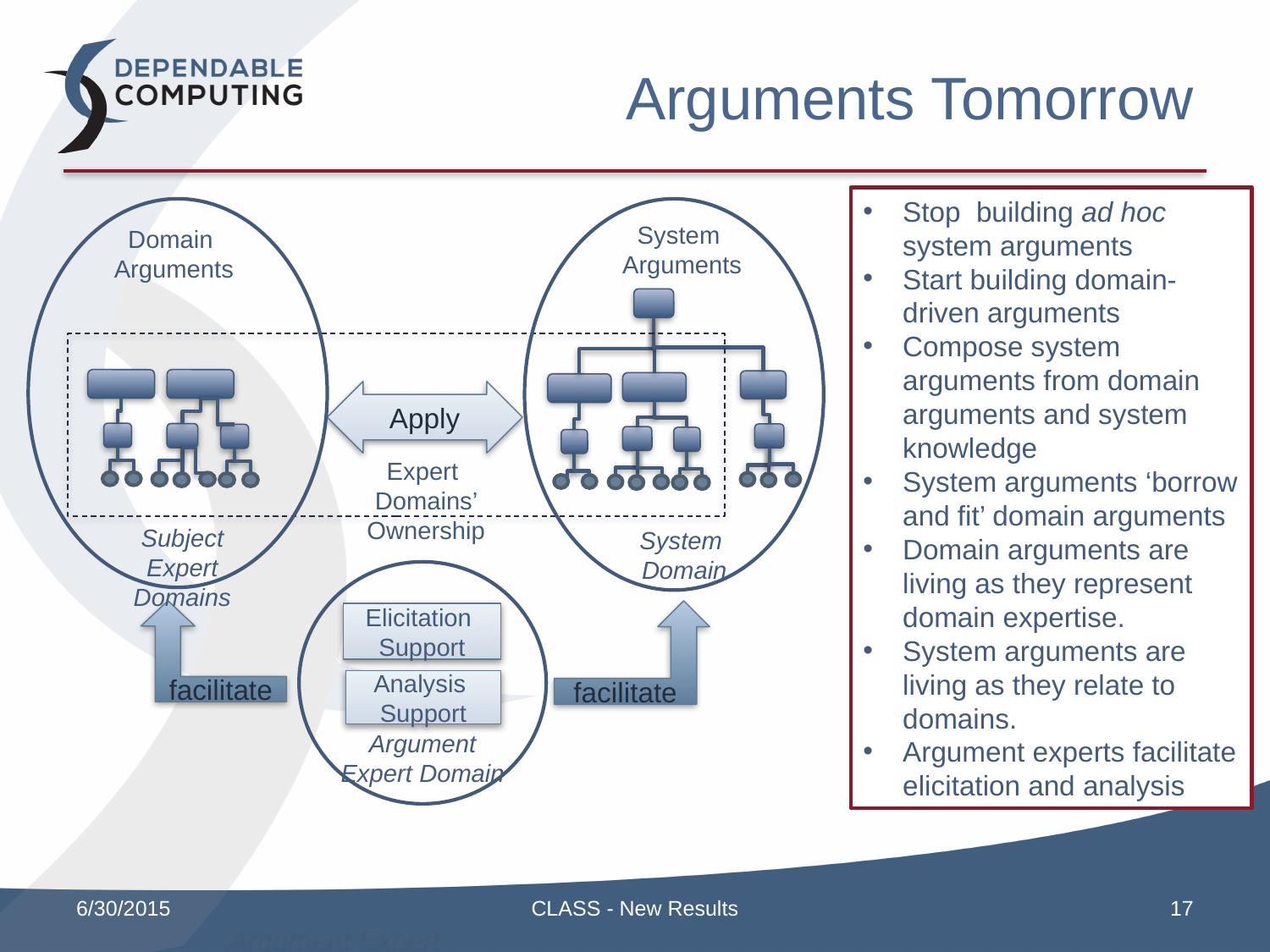

# Arguments Tomorrow
Stop  building ad hoc system arguments
Start building domain-driven arguments
Compose system arguments from domain arguments and system knowledge
System arguments ‘borrow and fit’ domain arguments
Domain arguments are living as they represent domain expertise.
System arguments are living as they relate to domains.
Argument experts facilitate elicitation and analysis

System
Arguments
Domain
Arguments

Apply

Expert
Domains’ Ownership

Subject Expert
Domains
System
 Domain

facilitate
facilitate
Elicitation
Support
Analysis
Support
Argument
Expert Domain
6/30/2015
CLASS - New Results
17
Argument Expert Domain